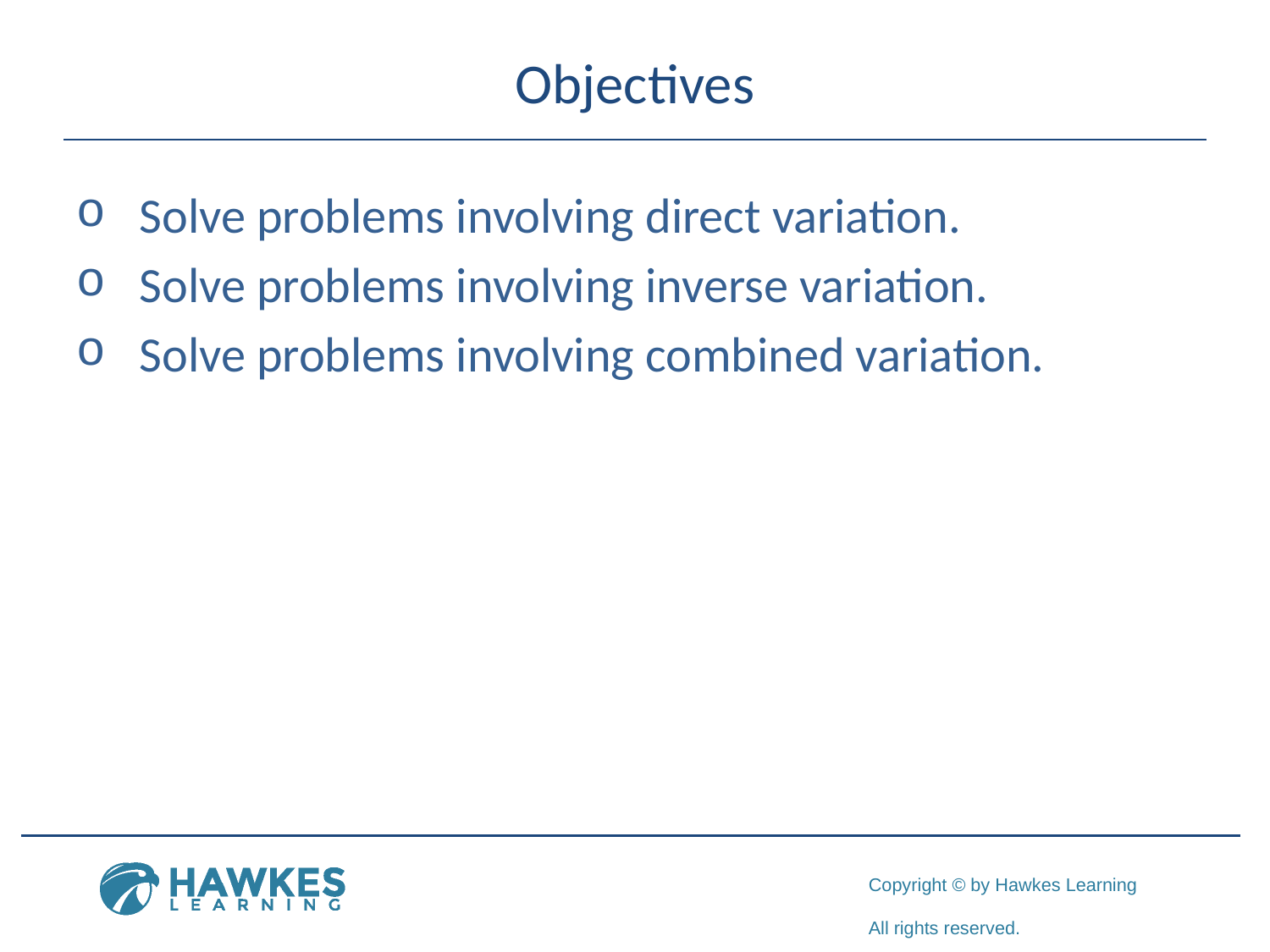

# Objectives
Solve problems involving direct variation.
Solve problems involving inverse variation.
Solve problems involving combined variation.